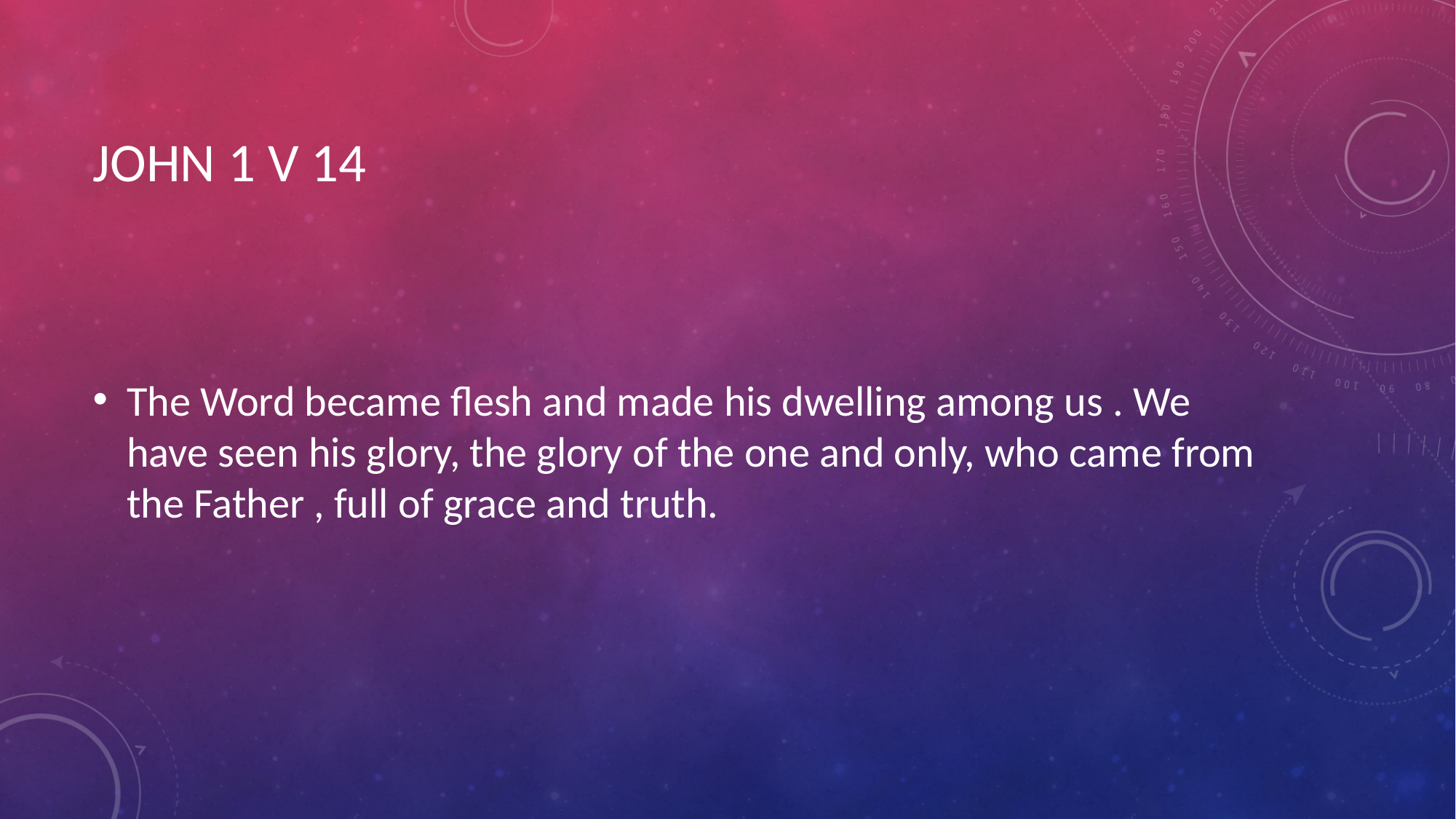

# JOHN 1 v 14
The Word became flesh and made his dwelling among us . We have seen his glory, the glory of the one and only, who came from the Father , full of grace and truth.